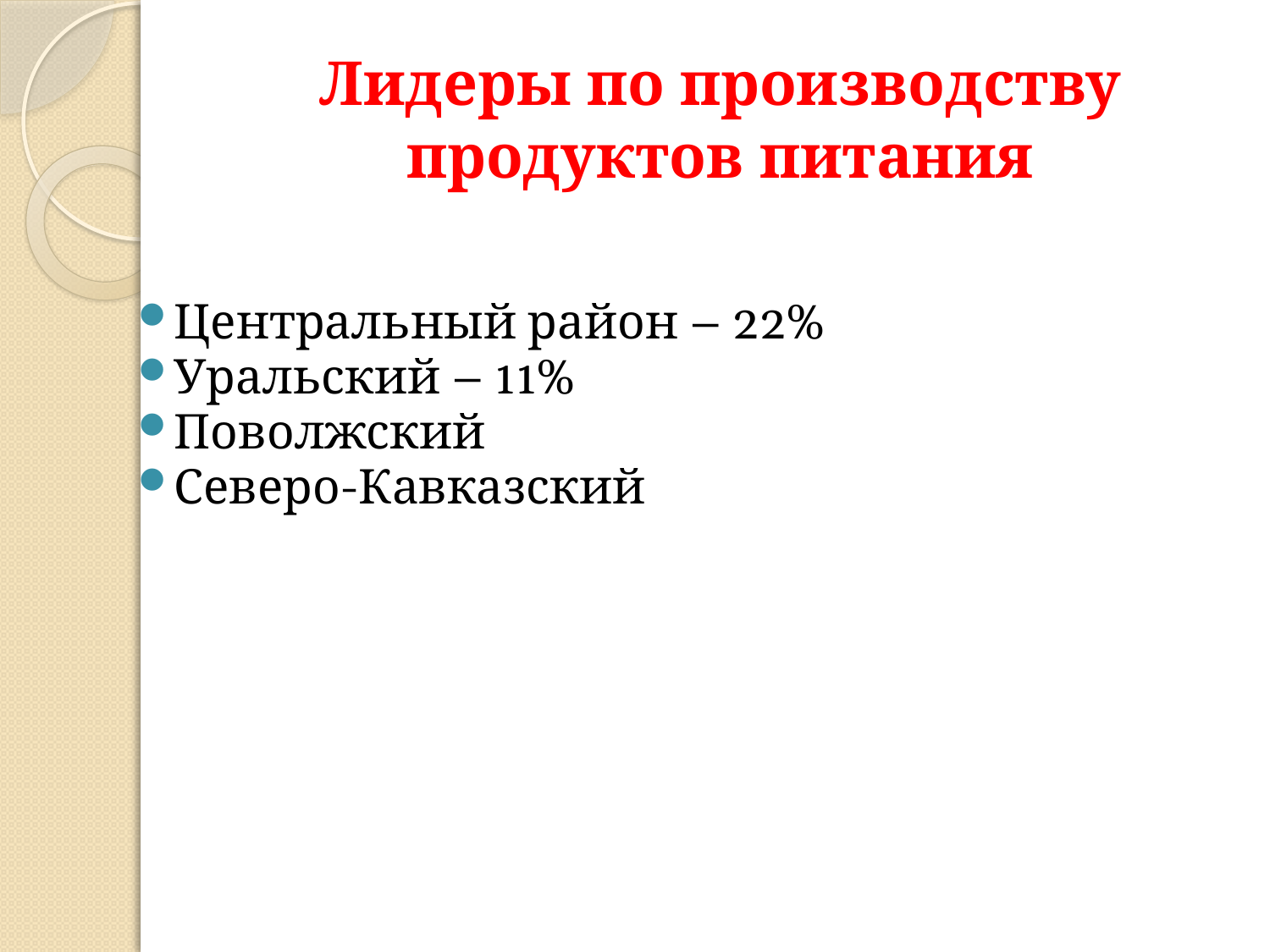

# Лидеры по производству продуктов питания
Центральный район – 22%
Уральский – 11%
Поволжский
Северо-Кавказский